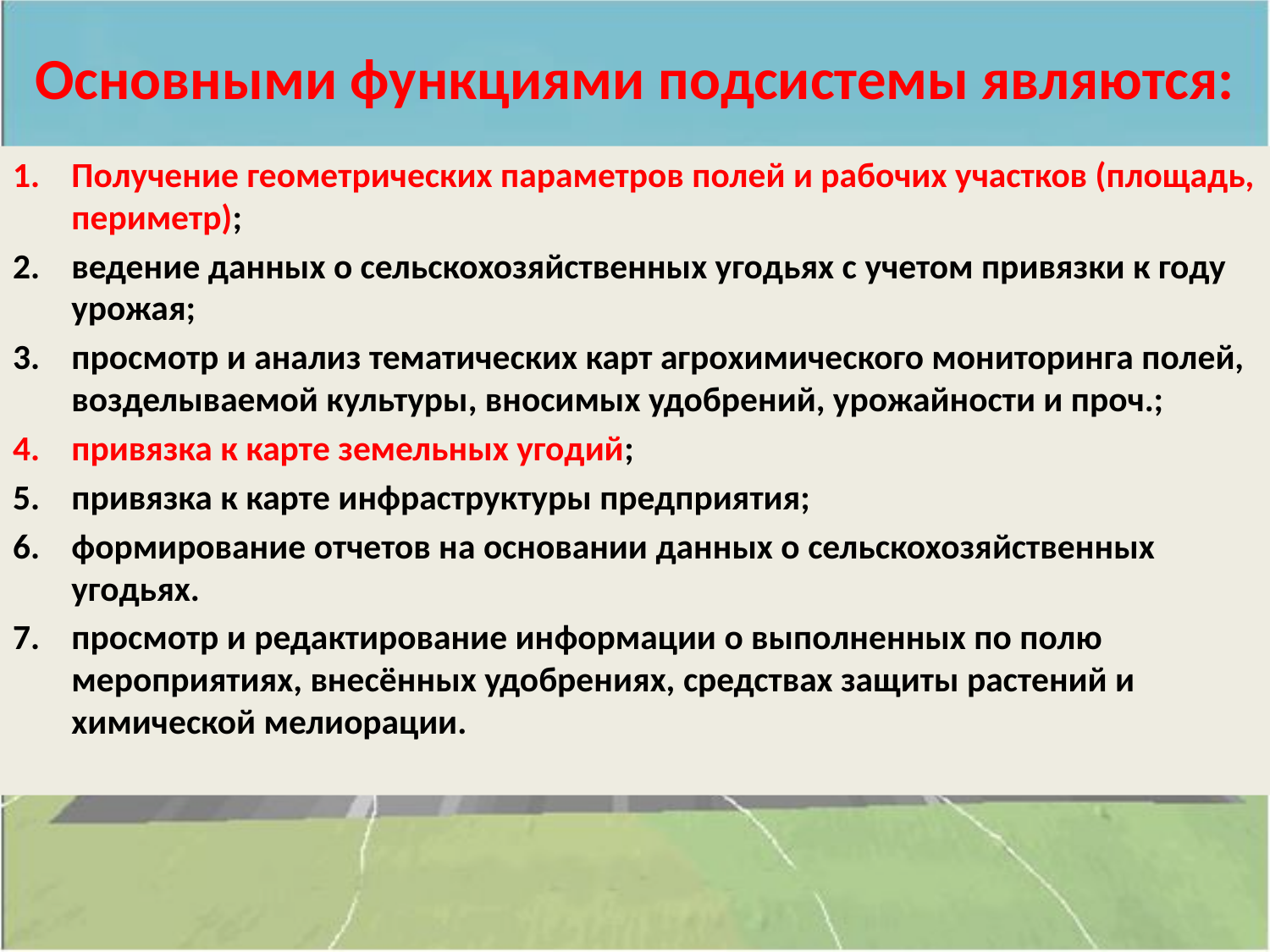

# Основными функциями подсистемы являются:
Получение геометрических параметров полей и рабочих участков (площадь, периметр);
ведение данных о сельскохозяйственных угодьях с учетом привязки к году урожая;
просмотр и анализ тематических карт агрохимического мониторинга полей, возделываемой культуры, вносимых удобрений, урожайности и проч.;
привязка к карте земельных угодий;
привязка к карте инфраструктуры предприятия;
формирование отчетов на основании данных о сельскохозяйственных угодьях.
просмотр и редактирование информации о выполненных по полю мероприятиях, внесённых удобрениях, средствах защиты растений и химической мелиорации.